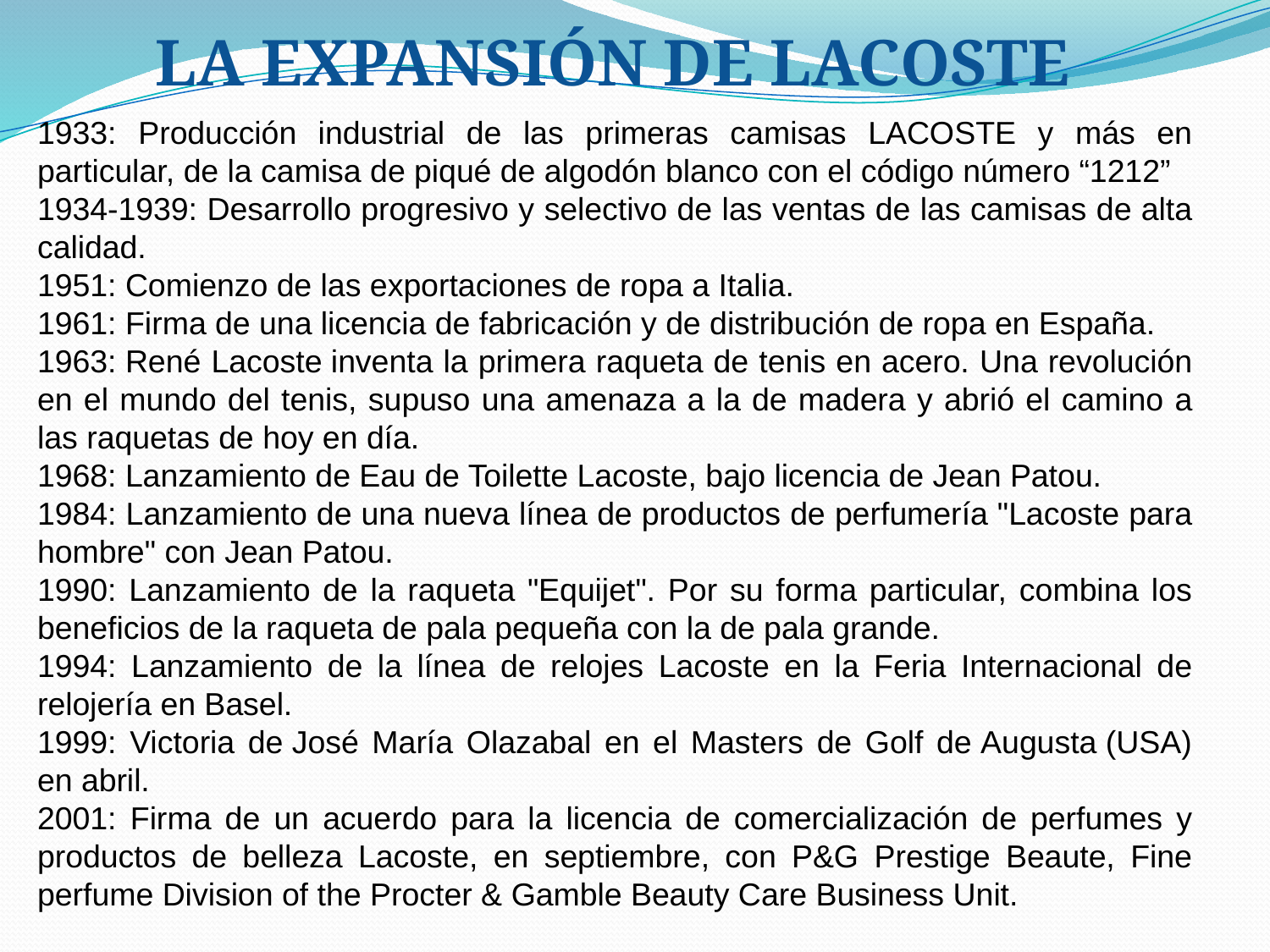

LA EXPANSIÓN DE LACOSTE
1933: Producción industrial de las primeras camisas LACOSTE y más en particular, de la camisa de piqué de algodón blanco con el código número “1212”
1934-1939: Desarrollo progresivo y selectivo de las ventas de las camisas de alta calidad.
1951: Comienzo de las exportaciones de ropa a Italia.
1961: Firma de una licencia de fabricación y de distribución de ropa en España.
1963: René Lacoste inventa la primera raqueta de tenis en acero. Una revolución en el mundo del tenis, supuso una amenaza a la de madera y abrió el camino a las raquetas de hoy en día.
1968: Lanzamiento de Eau de Toilette Lacoste, bajo licencia de Jean Patou.
1984: Lanzamiento de una nueva línea de productos de perfumería "Lacoste para hombre" con Jean Patou.
1990: Lanzamiento de la raqueta "Equijet". Por su forma particular, combina los beneficios de la raqueta de pala pequeña con la de pala grande.
1994: Lanzamiento de la línea de relojes Lacoste en la Feria Internacional de relojería en Basel.
1999: Victoria de José María Olazabal en el Masters de Golf de Augusta (USA) en abril.
2001: Firma de un acuerdo para la licencia de comercialización de perfumes y productos de belleza Lacoste, en septiembre, con P&G Prestige Beaute, Fine perfume Division of the Procter & Gamble Beauty Care Business Unit.